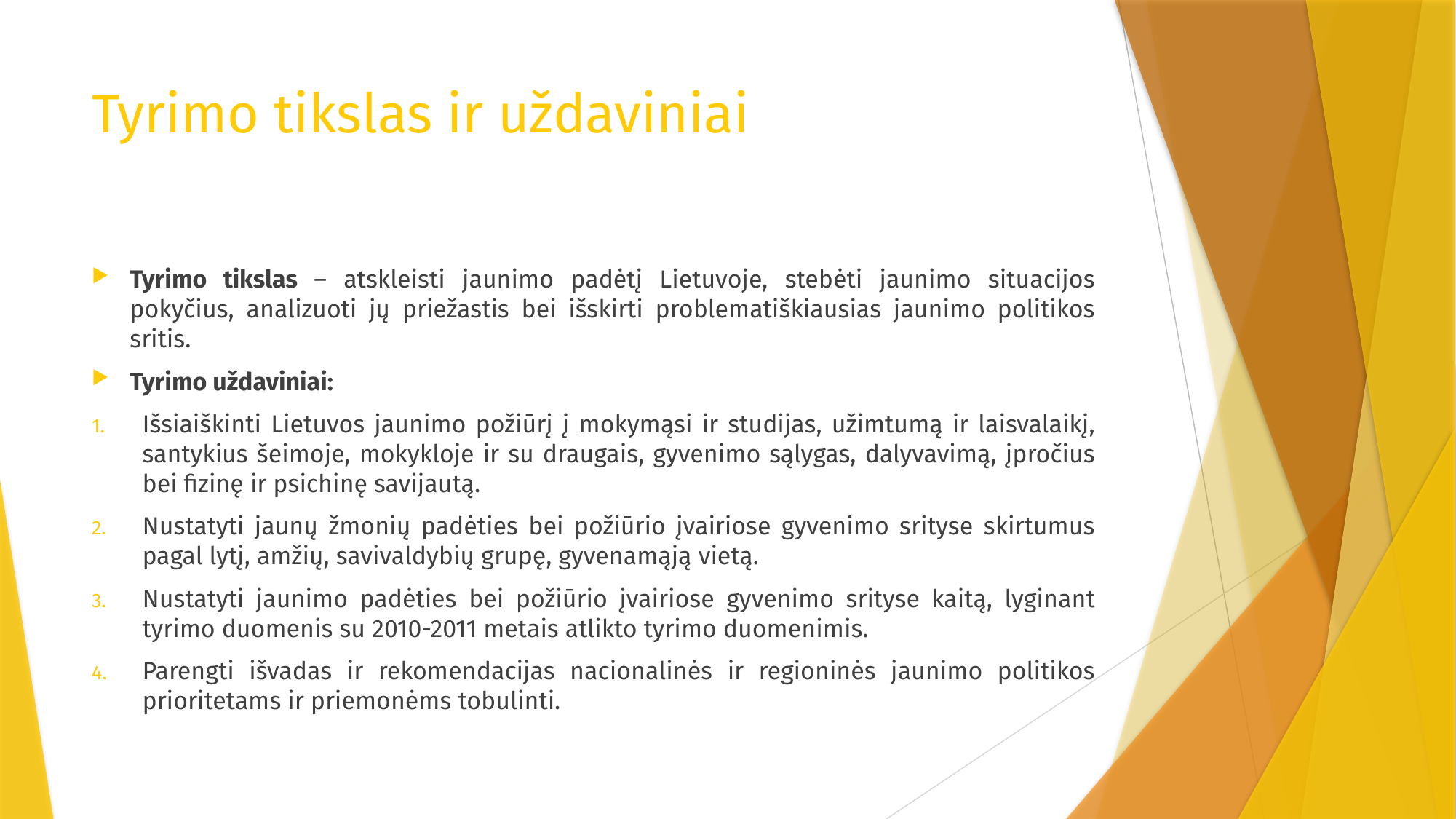

# Tyrimo tikslas ir uždaviniai
Tyrimo tikslas – atskleisti jaunimo padėtį Lietuvoje, stebėti jaunimo situacijos pokyčius, analizuoti jų priežastis bei išskirti problematiškiausias jaunimo politikos sritis.
Tyrimo uždaviniai:
Išsiaiškinti Lietuvos jaunimo požiūrį į mokymąsi ir studijas, užimtumą ir laisvalaikį, santykius šeimoje, mokykloje ir su draugais, gyvenimo sąlygas, dalyvavimą, įpročius bei fizinę ir psichinę savijautą.
Nustatyti jaunų žmonių padėties bei požiūrio įvairiose gyvenimo srityse skirtumus pagal lytį, amžių, savivaldybių grupę, gyvenamąją vietą.
Nustatyti jaunimo padėties bei požiūrio įvairiose gyvenimo srityse kaitą, lyginant tyrimo duomenis su 2010-2011 metais atlikto tyrimo duomenimis.
Parengti išvadas ir rekomendacijas nacionalinės ir regioninės jaunimo politikos prioritetams ir priemonėms tobulinti.